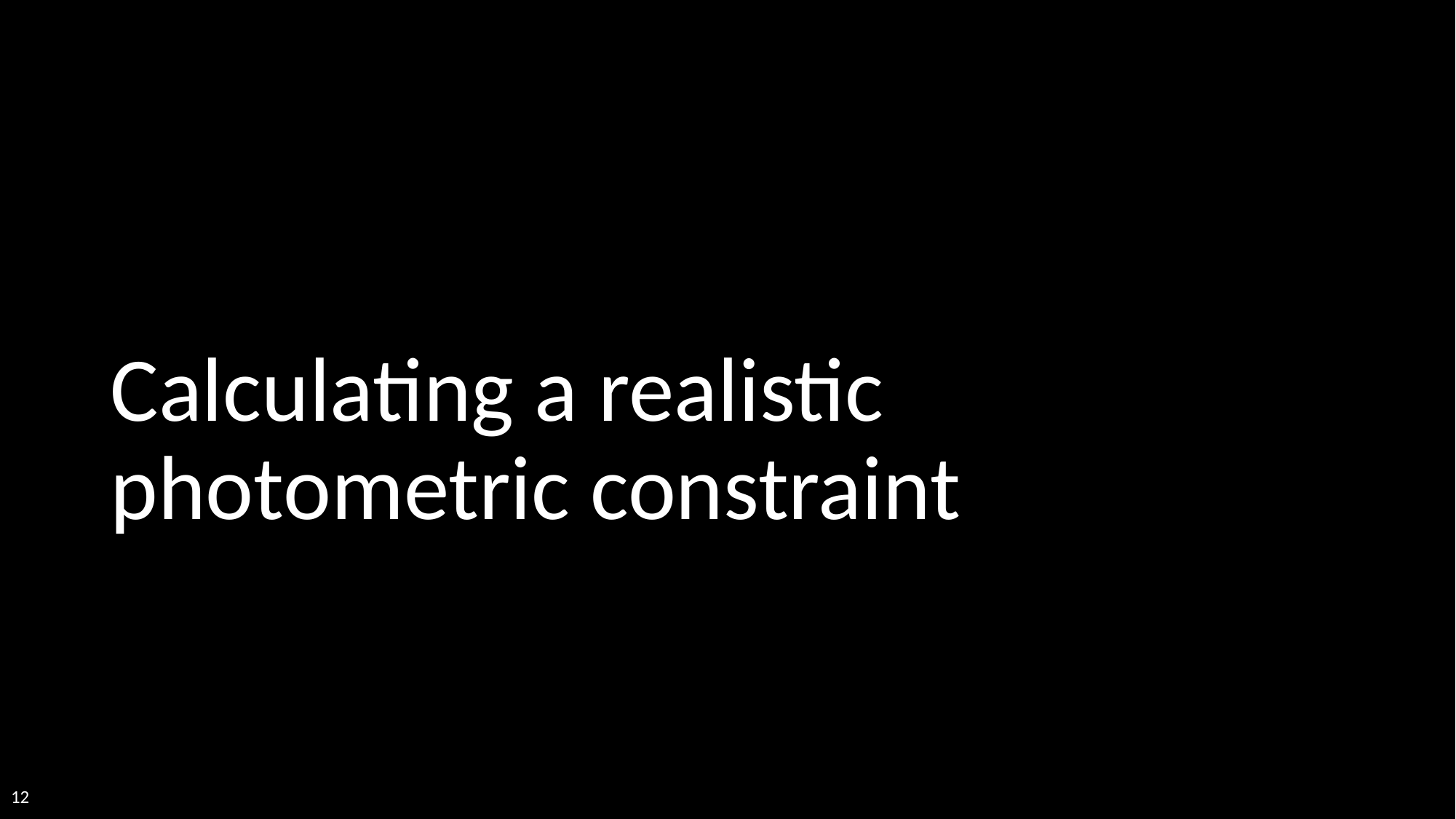

# Calculating a realistic photometric constraint

12